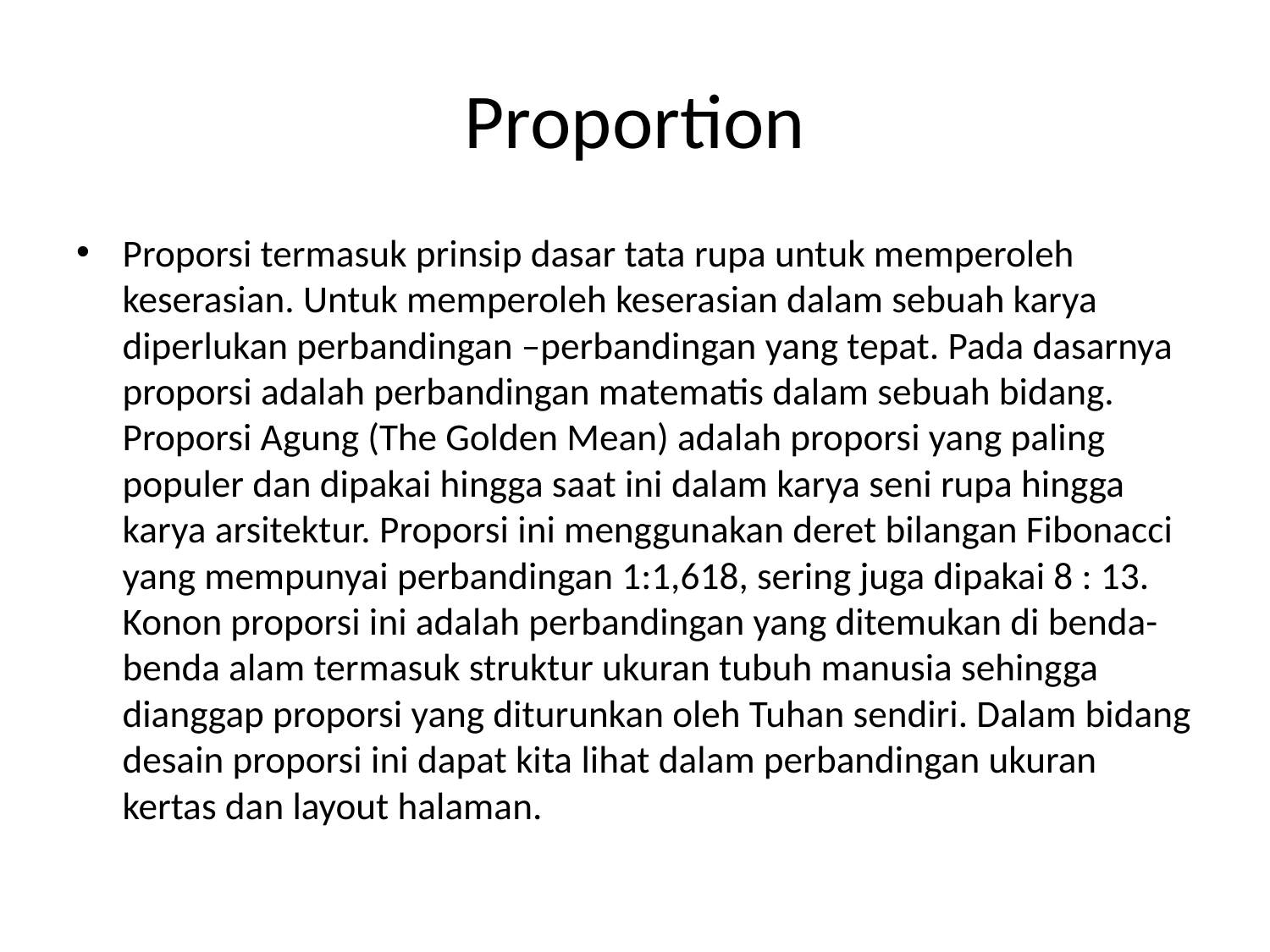

# Proportion
Proporsi termasuk prinsip dasar tata rupa untuk memperoleh keserasian. Untuk memperoleh keserasian dalam sebuah karya diperlukan perbandingan –perbandingan yang tepat. Pada dasarnya proporsi adalah perbandingan matematis dalam sebuah bidang. Proporsi Agung (The Golden Mean) adalah proporsi yang paling populer dan dipakai hingga saat ini dalam karya seni rupa hingga karya arsitektur. Proporsi ini menggunakan deret bilangan Fibonacci yang mempunyai perbandingan 1:1,618, sering juga dipakai 8 : 13. Konon proporsi ini adalah perbandingan yang ditemukan di benda-benda alam termasuk struktur ukuran tubuh manusia sehingga dianggap proporsi yang diturunkan oleh Tuhan sendiri. Dalam bidang desain proporsi ini dapat kita lihat dalam perbandingan ukuran kertas dan layout halaman.